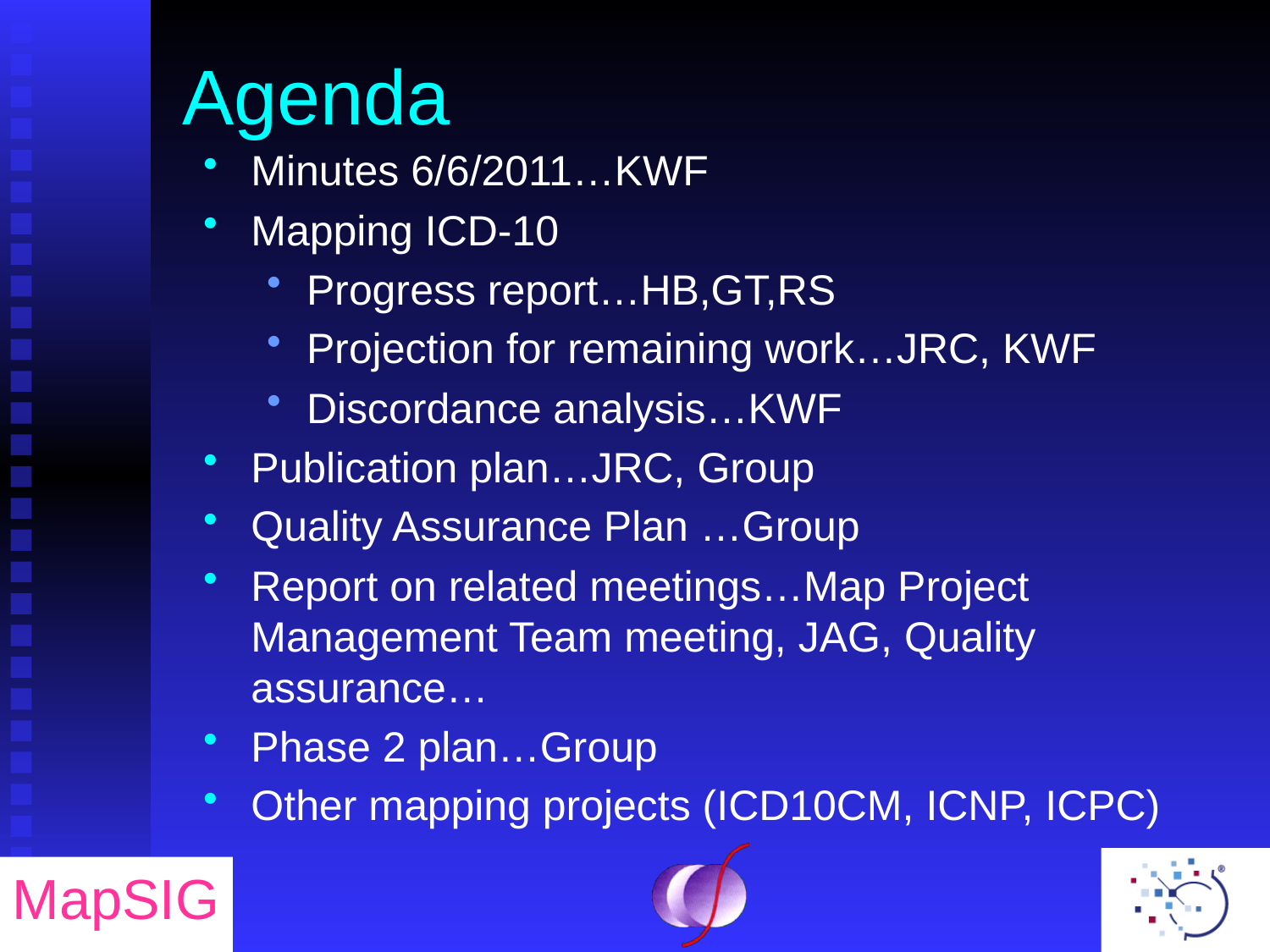

# Agenda
Minutes 6/6/2011…KWF
Mapping ICD-10
Progress report…HB,GT,RS
Projection for remaining work…JRC, KWF
Discordance analysis…KWF
Publication plan…JRC, Group
Quality Assurance Plan …Group
Report on related meetings…Map Project Management Team meeting, JAG, Quality assurance…
Phase 2 plan…Group
Other mapping projects (ICD10CM, ICNP, ICPC)